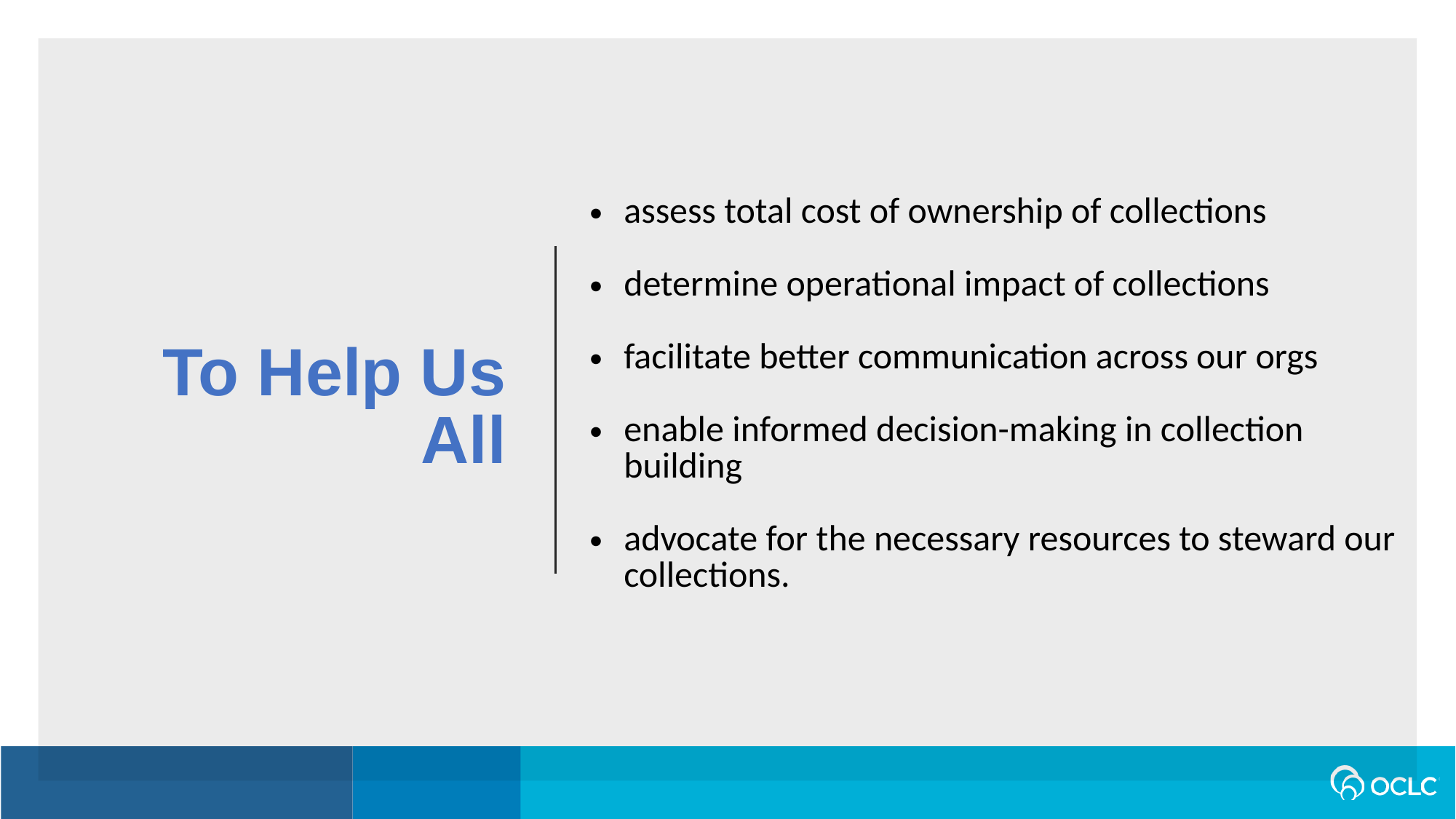

To Help Us All
assess total cost of ownership of collections

determine operational impact of collections

facilitate better communication across our orgs

enable informed decision-making in collection building

advocate for the necessary resources to steward our collections.